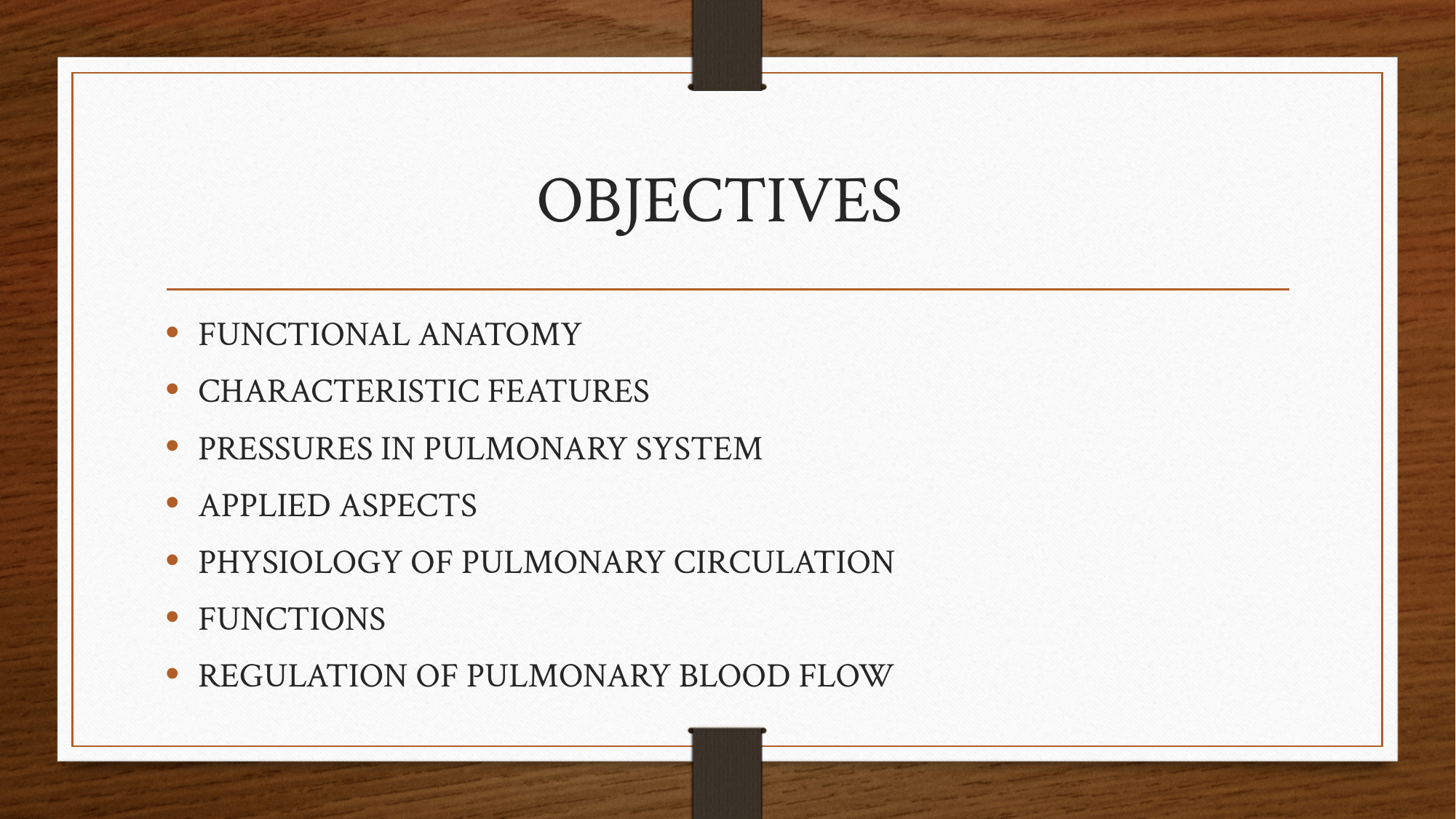

# OBJECTIVES
FUNCTIONAL ANATOMY
CHARACTERISTIC FEATURES
PRESSURES IN PULMONARY SYSTEM
APPLIED ASPECTS
PHYSIOLOGY OF PULMONARY CIRCULATION
FUNCTIONS
REGULATION OF PULMONARY BLOOD FLOW